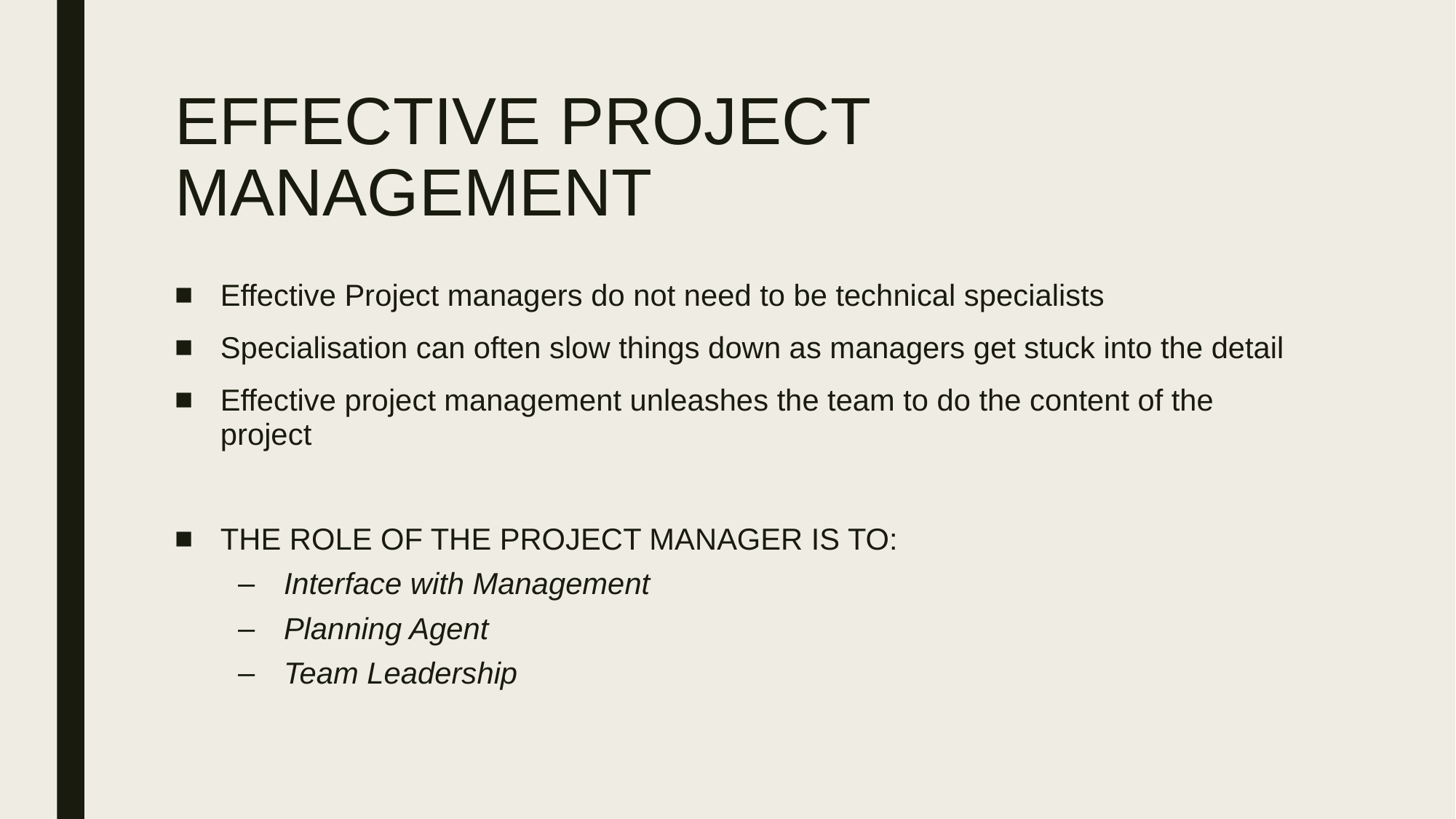

# EFFECTIVE PROJECT MANAGEMENT
Effective Project managers do not need to be technical specialists
Specialisation can often slow things down as managers get stuck into the detail
Effective project management unleashes the team to do the content of the project

THE ROLE OF THE PROJECT MANAGER IS TO:
Interface with Management
Planning Agent
Team Leadership